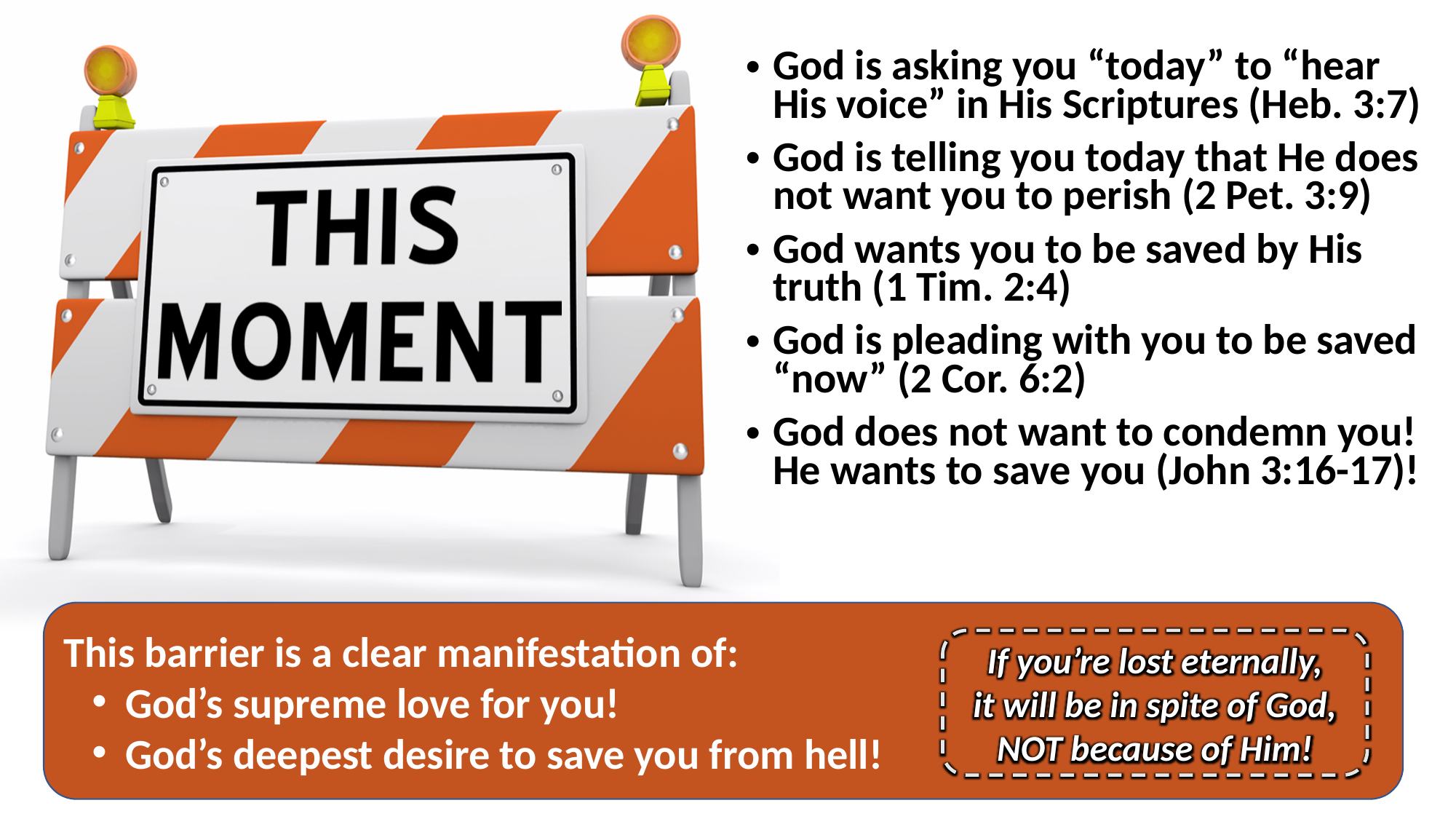

God is asking you “today” to “hear His voice” in His Scriptures (Heb. 3:7)
God is telling you today that He does not want you to perish (2 Pet. 3:9)
God wants you to be saved by His truth (1 Tim. 2:4)
God is pleading with you to be saved “now” (2 Cor. 6:2)
God does not want to condemn you!  He wants to save you (John 3:16-17)!

This barrier is a clear manifestation of:
God’s supreme love for you!
God’s deepest desire to save you from hell!
If you’re lost eternally,
it will be in spite of God,
NOT because of Him!